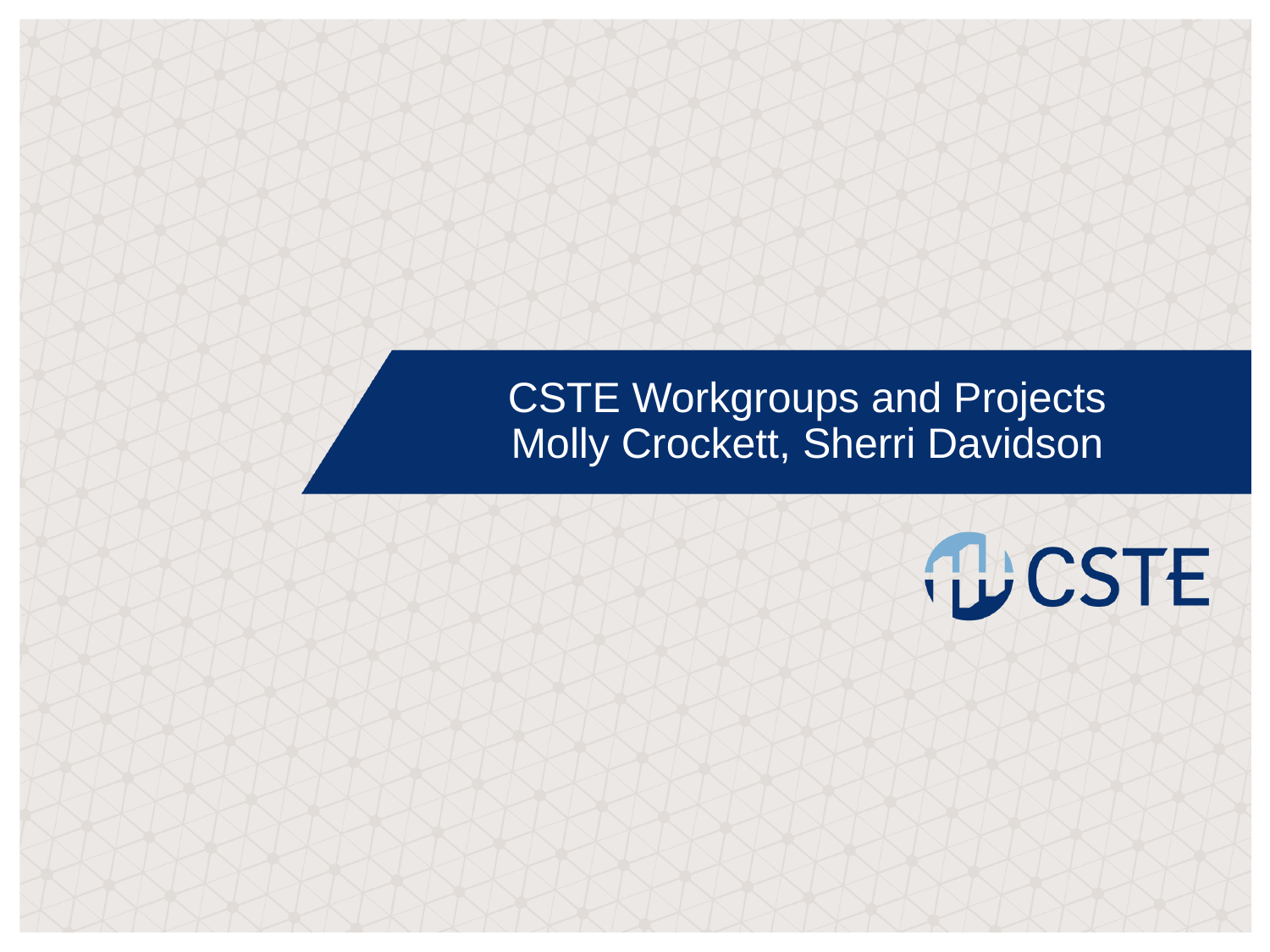

CSTE Workgroups and Projects
Molly Crockett, Sherri Davidson